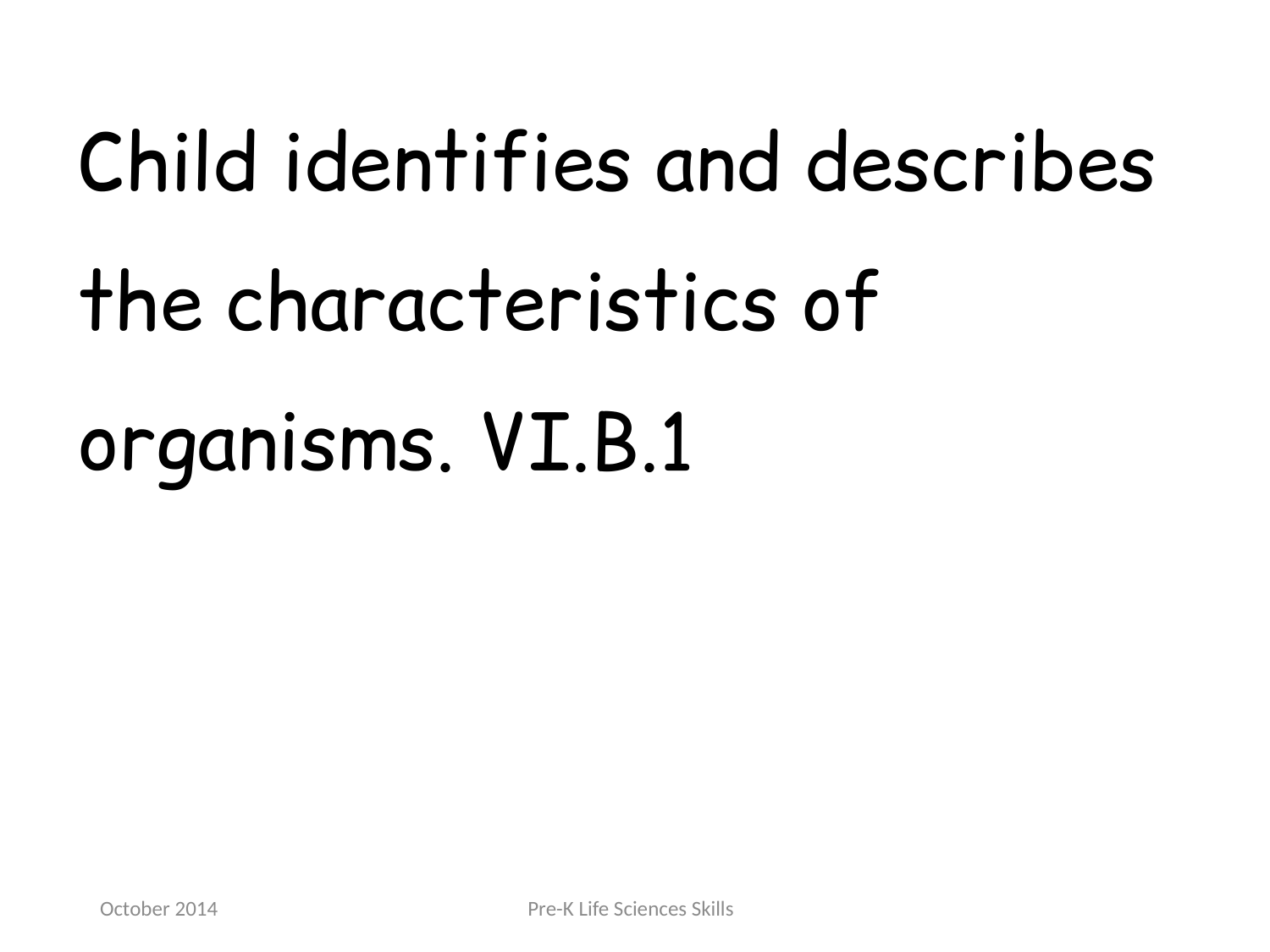

Child identifies and describes the characteristics of organisms. VI.B.1

October 2014
Pre-K Life Sciences Skills